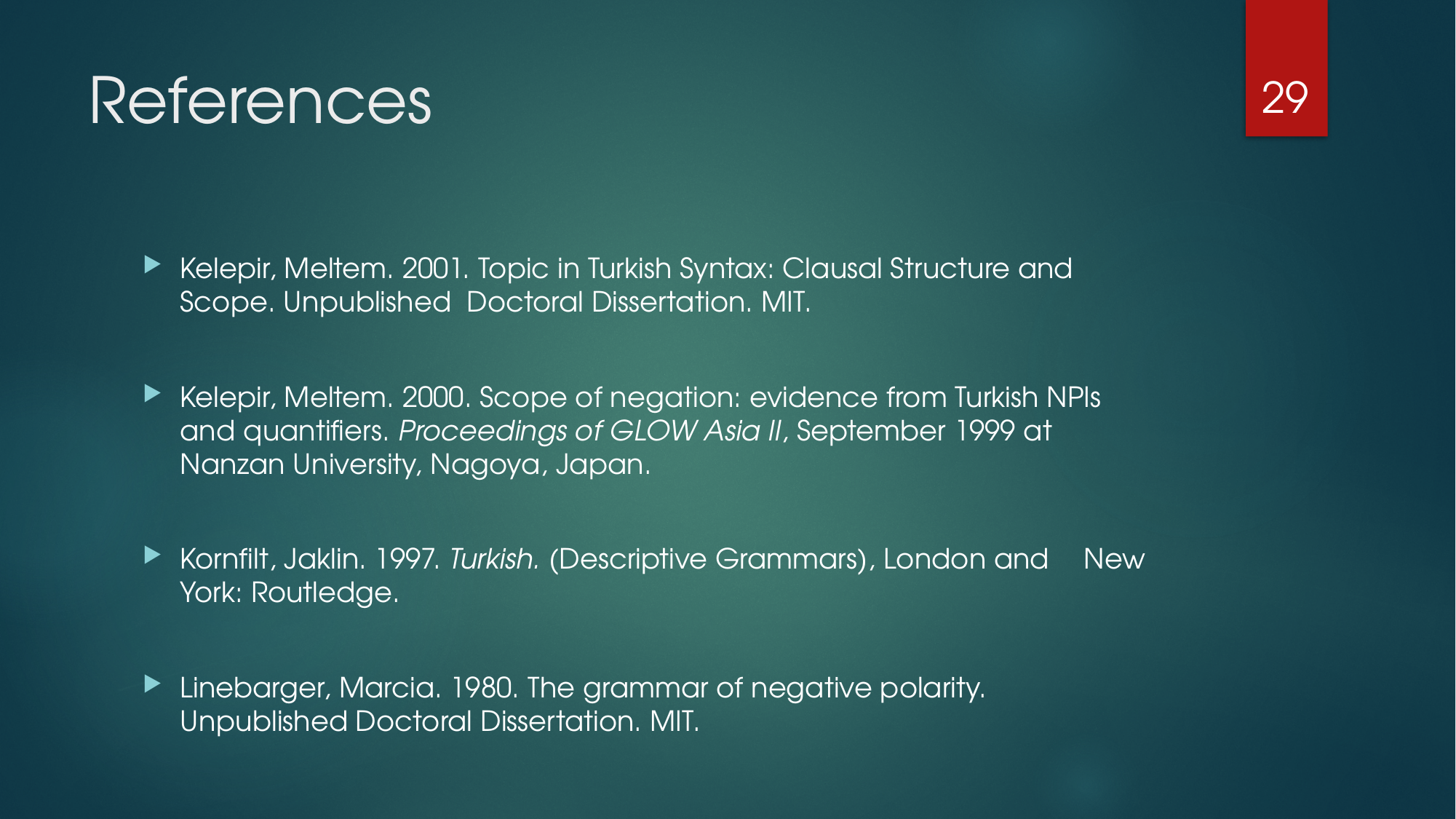

29
# References
Kelepir, Meltem. 2001. Topic in Turkish Syntax: Clausal Structure and    	Scope. Unpublished  Doctoral Dissertation. MIT.

Kelepir, Meltem. 2000. Scope of negation: evidence from Turkish NPIs 	and quantifiers. Proceedings of GLOW Asia II, September 1999 at 	Nanzan University, Nagoya, Japan.

Kornfilt, Jaklin. 1997. Turkish. (Descriptive Grammars), London and 	New York: Routledge.

Linebarger, Marcia. 1980. The grammar of negative polarity. 	Unpublished Doctoral Dissertation. MIT.